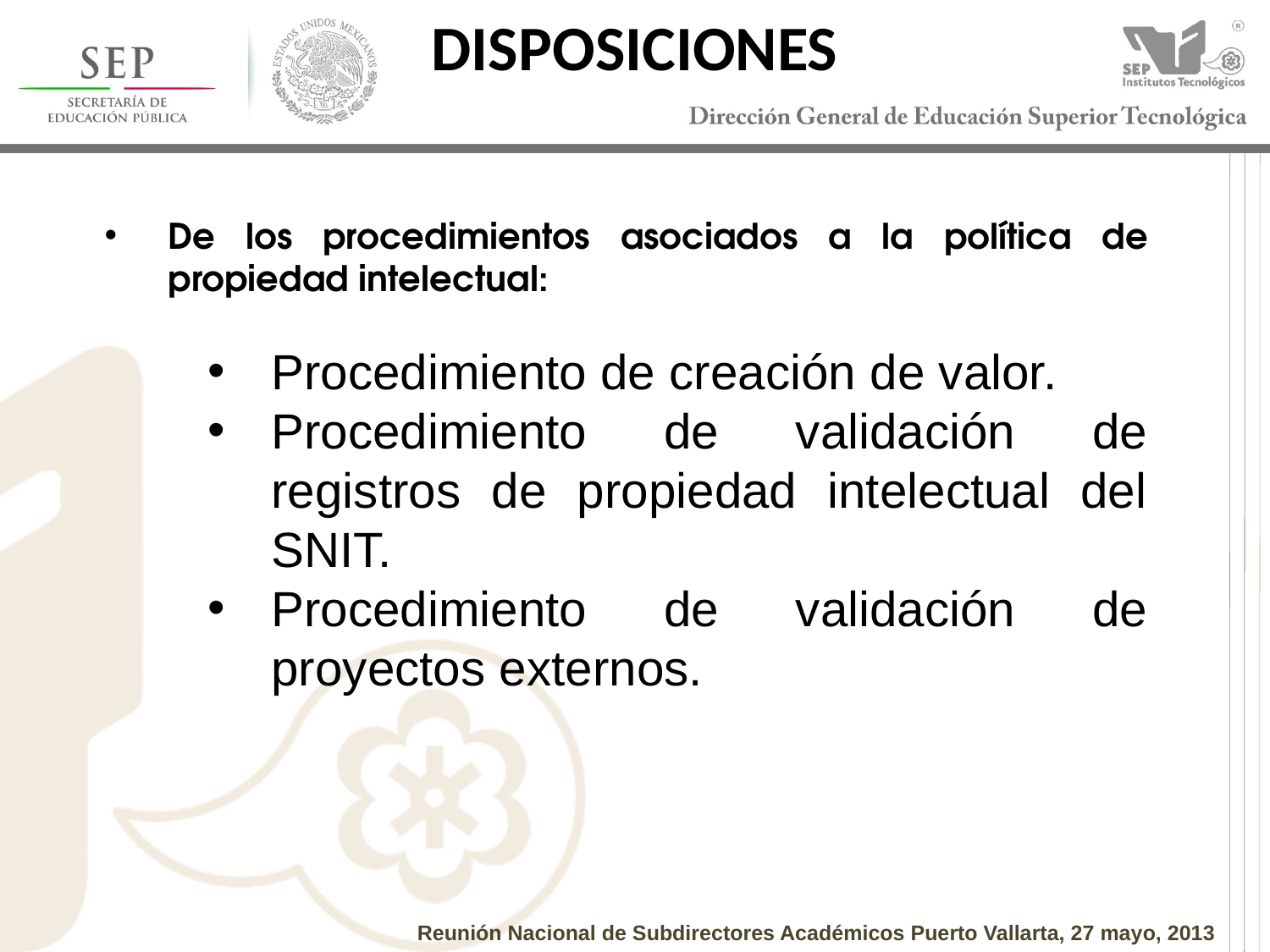

DISPOSICIONES
De los procedimientos asociados a la política de propiedad intelectual:

Procedimiento de creación de valor.
Procedimiento de validación de registros de propiedad intelectual del SNIT.
Procedimiento de validación de proyectos externos.